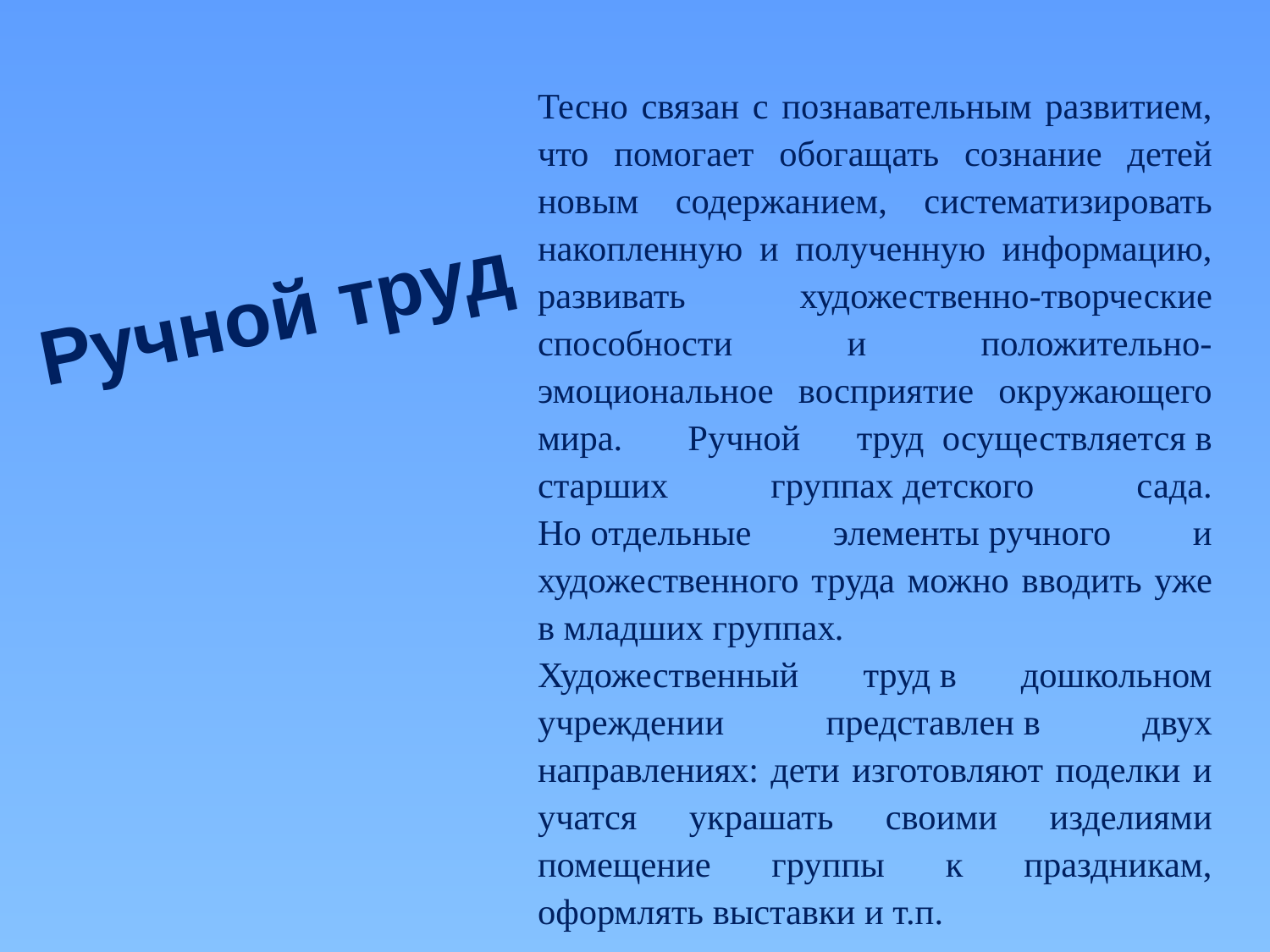

Тесно связан с познавательным развитием, что помогает обогащать сознание детей новым содержанием, систематизировать накопленную и полученную информацию, развивать художественно-творческие способности и положительно-эмоциональное восприятие окружающего мира.  Ручной труд  осуществляется в старших группах детского сада. Но отдельные элементы ручного и художественного труда можно вводить уже в младших группах.
Художественный труд в дошкольном учреждении представлен в двух направлениях: дети изготовляют поделки и учатся украшать своими изделиями помещение группы к праздникам, оформлять выставки и т.п.

# Ручной труд